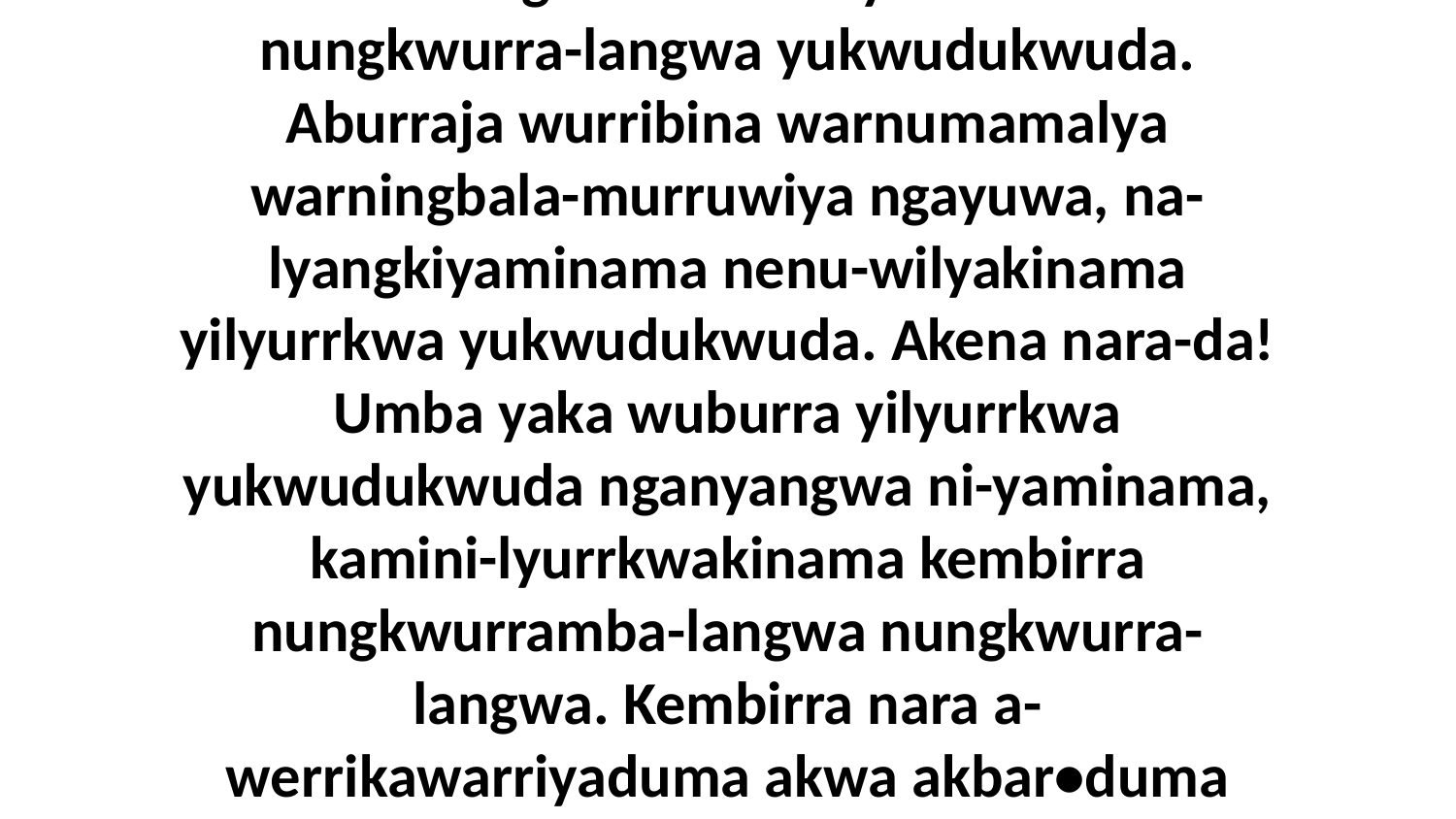

27 Ki-likaja-manja ngayuwa yenjerrikina, kembirra ningena kamini-lyurrkwakinama nungkwurra-langwa yukwudukwuda. Aburraja wurribina warnumamalya warningbala-murruwiya ngayuwa, na-lyangkiyaminama nenu-wilyakinama yilyurrkwa yukwudukwuda. Akena nara-da! Umba yaka wuburra yilyurrkwa yukwudukwuda nganyangwa ni-yaminama, kamini-lyurrkwakinama kembirra nungkwurramba-langwa nungkwurra-langwa. Kembirra nara a-werrikawarriyaduma akwa akbar•duma kirrakina umba wurri-yakuwerribikaja amurndakibinu-wa ayakwa.